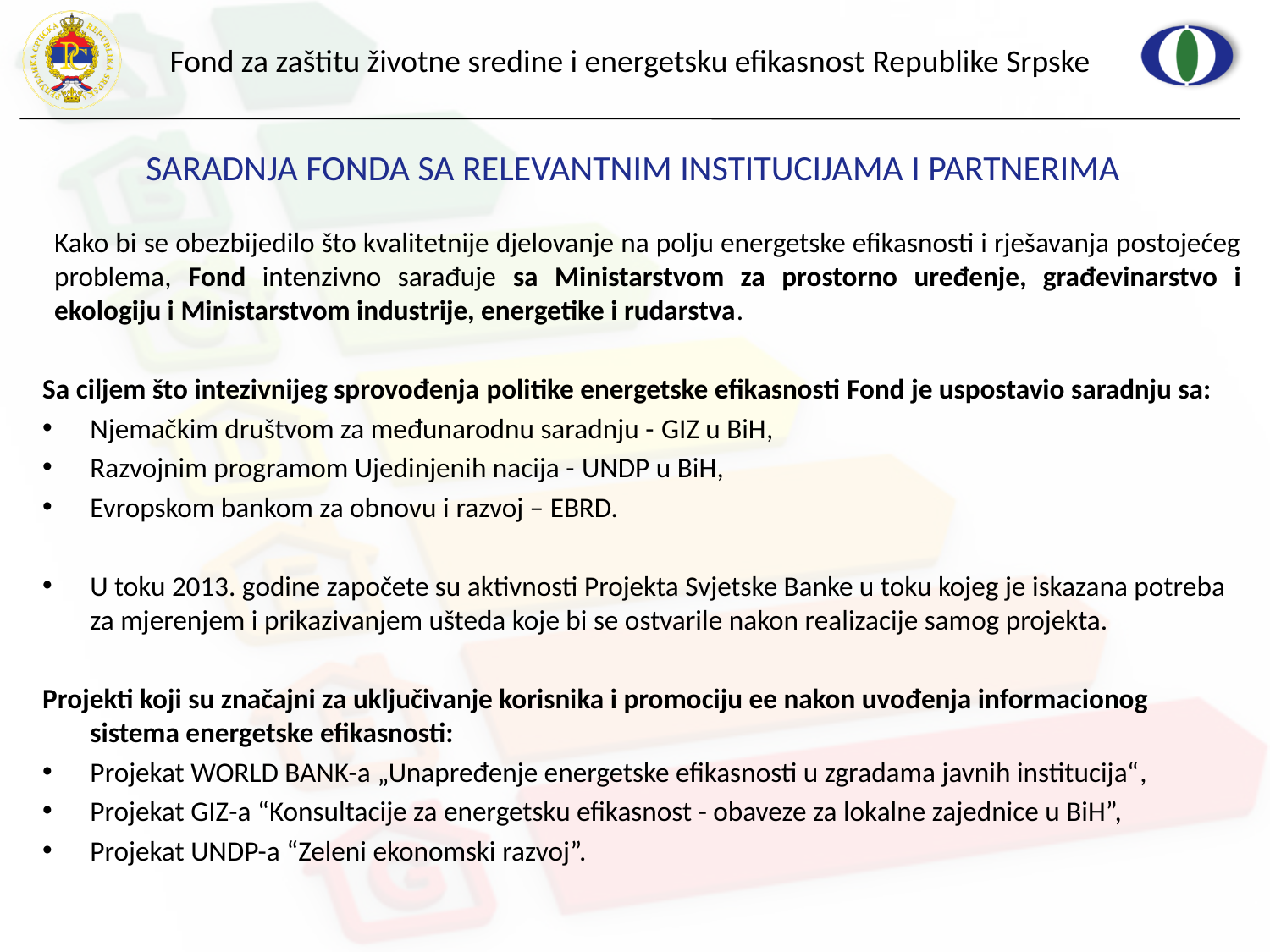

# SARADNJA FONDA SA RELEVANTNIM INSTITUCIJAMA I PARTNERIMA
Kako bi se obezbijedilo što kvalitetnije djelovanje na polju energetske efikasnosti i rješavanja postojećeg problema, Fond intenzivno sarađuje sa Ministarstvom za prostorno uređenje, građevinarstvo i ekologiju i Ministarstvom industrije, energetike i rudarstva.

Sa ciljem što intezivnijeg sprovođenja politike energetske efikasnosti Fond je uspostavio saradnju sa:
Njemačkim društvom za međunarodnu saradnju - GIZ u BiH,
Razvojnim programom Ujedinjenih nacija - UNDP u BiH,
Evropskom bankom za obnovu i razvoj – EBRD.

U toku 2013. godine započete su aktivnosti Projekta Svjetske Banke u toku kojeg je iskazana potreba za mjerenjem i prikazivanjem ušteda koje bi se ostvarile nakon realizacije samog projekta.

Projekti koji su značajni za uključivanje korisnika i promociju ee nakon uvođenja informacionog sistema energetske efikasnosti:
Projekat WORLD BANK-a „Unapređenje energetske efikasnosti u zgradama javnih institucija“,
Projekat GIZ-a “Konsultacije za energetsku efikasnost - obaveze za lokalne zajednice u BiH”,
Projekat UNDP-a “Zeleni ekonomski razvoj”.